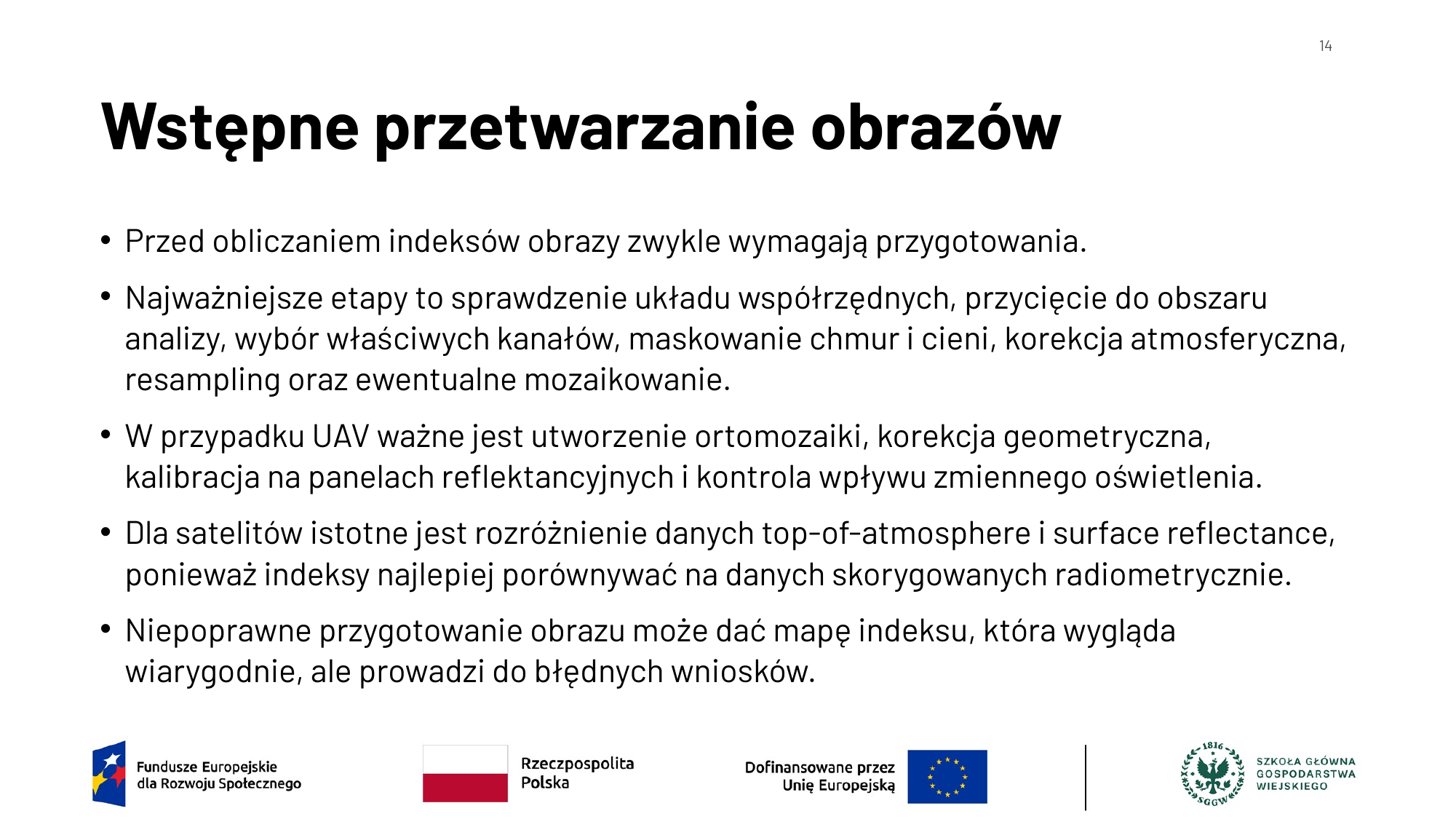

14
# Wstępne przetwarzanie obrazów
Przed obliczaniem indeksów obrazy zwykle wymagają przygotowania.
Najważniejsze etapy to sprawdzenie układu współrzędnych, przycięcie do obszaru analizy, wybór właściwych kanałów, maskowanie chmur i cieni, korekcja atmosferyczna, resampling oraz ewentualne mozaikowanie.
W przypadku UAV ważne jest utworzenie ortomozaiki, korekcja geometryczna, kalibracja na panelach reflektancyjnych i kontrola wpływu zmiennego oświetlenia.
Dla satelitów istotne jest rozróżnienie danych top-of-atmosphere i surface reflectance, ponieważ indeksy najlepiej porównywać na danych skorygowanych radiometrycznie.
Niepoprawne przygotowanie obrazu może dać mapę indeksu, która wygląda wiarygodnie, ale prowadzi do błędnych wniosków.